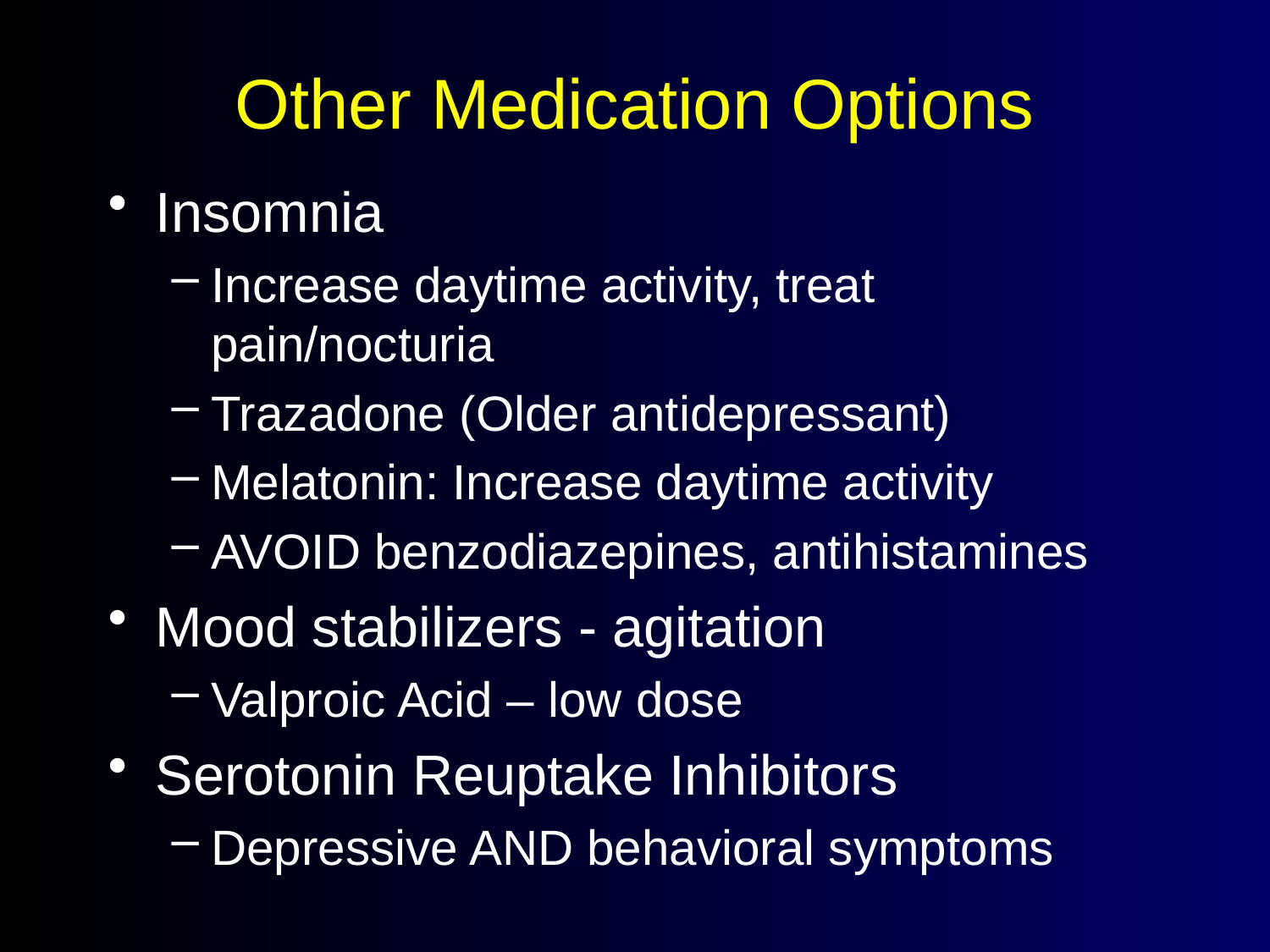

# Other Medication Options
Insomnia
Increase daytime activity, treat pain/nocturia
Trazadone (Older antidepressant)
Melatonin: Increase daytime activity
AVOID benzodiazepines, antihistamines
Mood stabilizers - agitation
Valproic Acid – low dose
Serotonin Reuptake Inhibitors
Depressive AND behavioral symptoms